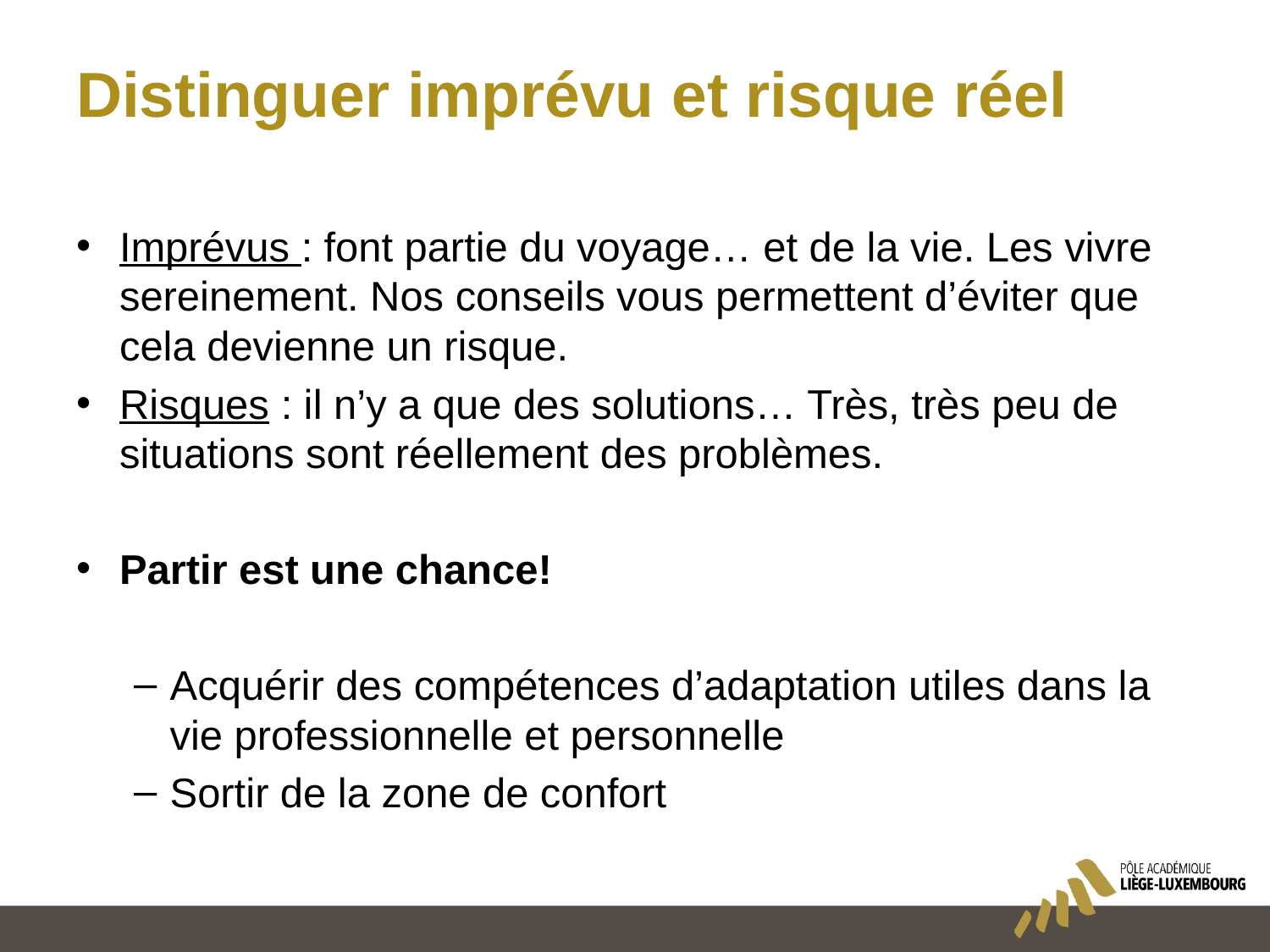

# Distinguer imprévu et risque réel

Imprévus : font partie du voyage… et de la vie. Les vivre sereinement. Nos conseils vous permettent d’éviter que cela devienne un risque.
Risques : il n’y a que des solutions… Très, très peu de situations sont réellement des problèmes.

Partir est une chance!

Acquérir des compétences d’adaptation utiles dans la vie professionnelle et personnelle
Sortir de la zone de confort